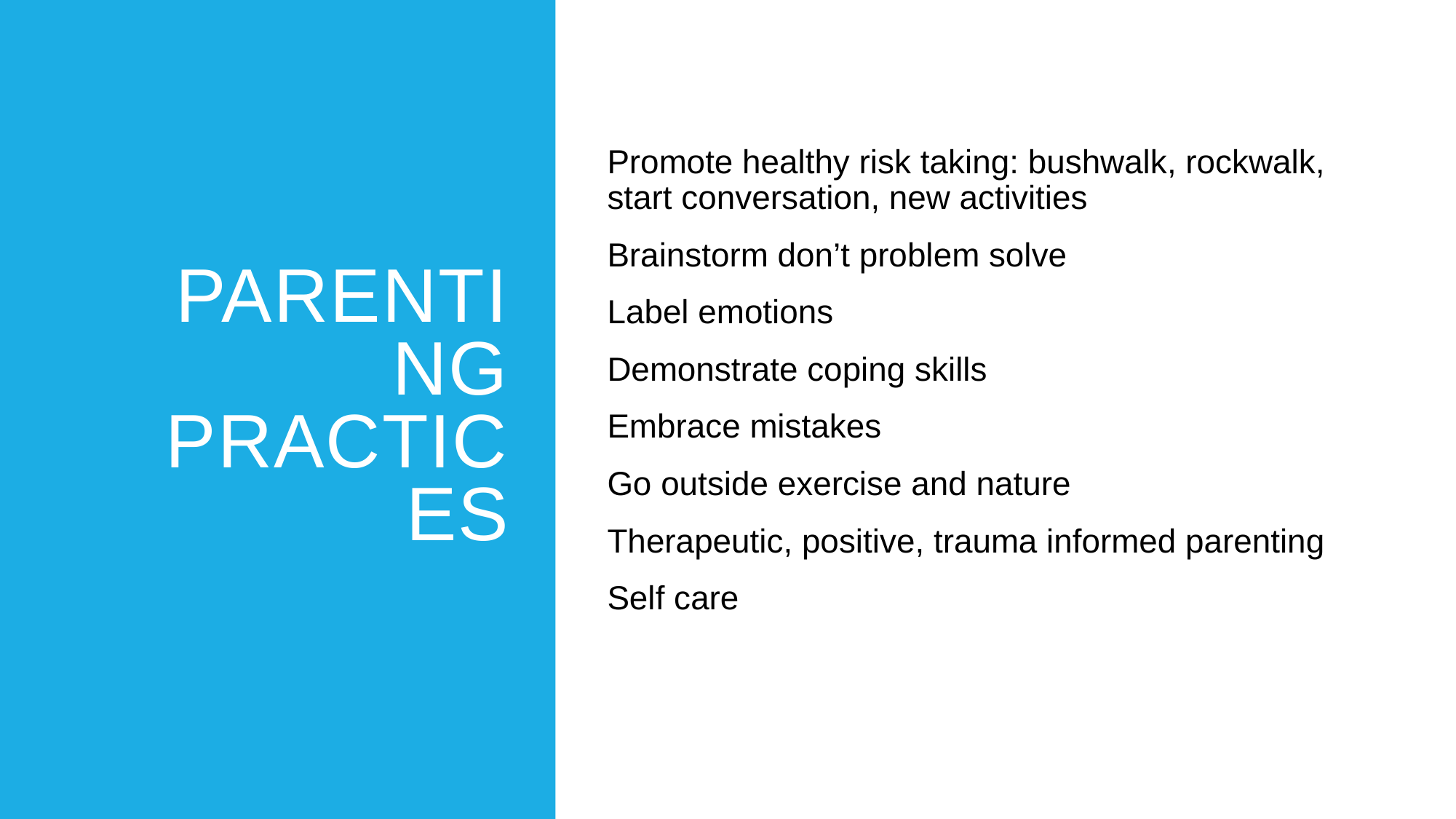

# PARENTING practices
Promote healthy risk taking: bushwalk, rockwalk, start conversation, new activities
Brainstorm don’t problem solve
Label emotions
Demonstrate coping skills
Embrace mistakes
Go outside exercise and nature
Therapeutic, positive, trauma informed parenting
Self care